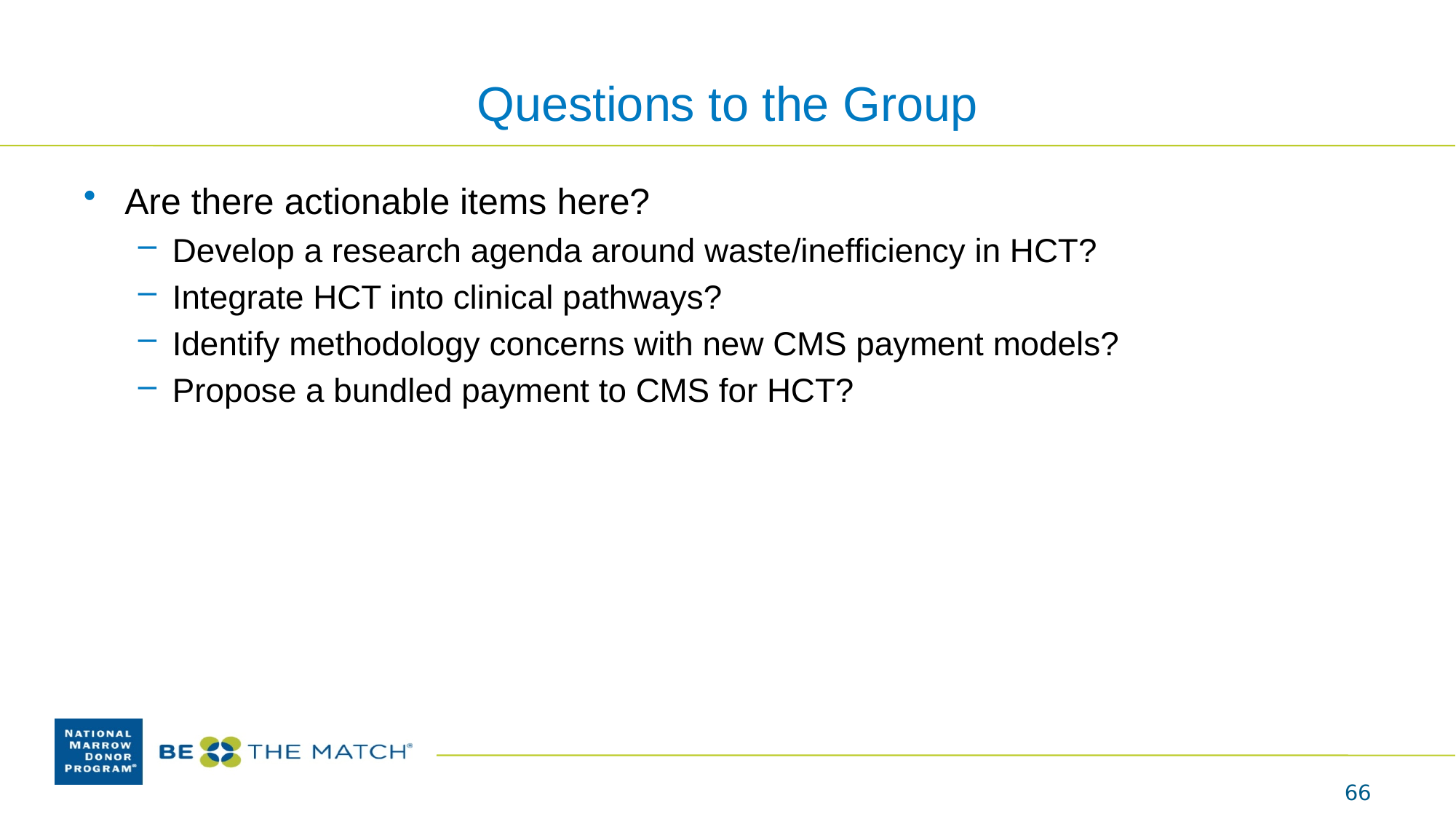

# Questions to the Group
Are there actionable items here?
Develop a research agenda around waste/inefficiency in HCT?
Integrate HCT into clinical pathways?
Identify methodology concerns with new CMS payment models?
Propose a bundled payment to CMS for HCT?

66